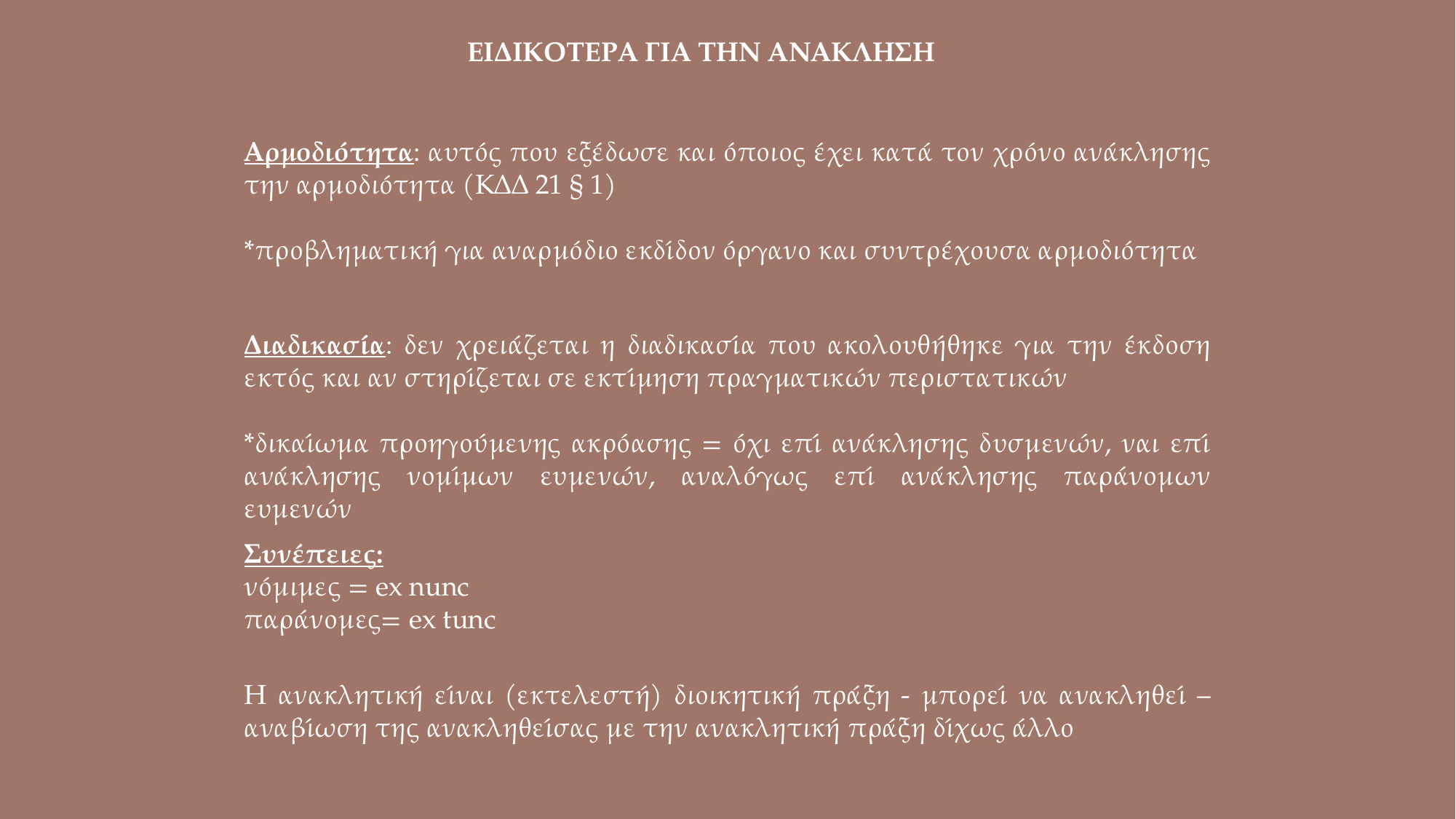

ΕΙΔΙΚΟΤΕΡΑ ΓΙΑ ΤΗΝ ΑΝΑΚΛΗΣΗ
Αρμοδιότητα: αυτός που εξέδωσε και όποιος έχει κατά τον χρόνο ανάκλησης την αρμοδιότητα (ΚΔΔ 21 § 1)

*προβληματική για αναρμόδιο εκδίδον όργανο και συντρέχουσα αρμοδιότητα
Διαδικασία: δεν χρειάζεται η διαδικασία που ακολουθήθηκε για την έκδοση εκτός και αν στηρίζεται σε εκτίμηση πραγματικών περιστατικών

*δικαίωμα προηγούμενης ακρόασης = όχι επί ανάκλησης δυσμενών, ναι επί ανάκλησης νομίμων ευμενών, αναλόγως επί ανάκλησης παράνομων ευμενών

Συνέπειες:
νόμιμες = ex nunc
παράνομες= ex tunc
Η ανακλητική είναι (εκτελεστή) διοικητική πράξη - μπορεί να ανακληθεί – αναβίωση της ανακληθείσας με την ανακλητική πράξη δίχως άλλο